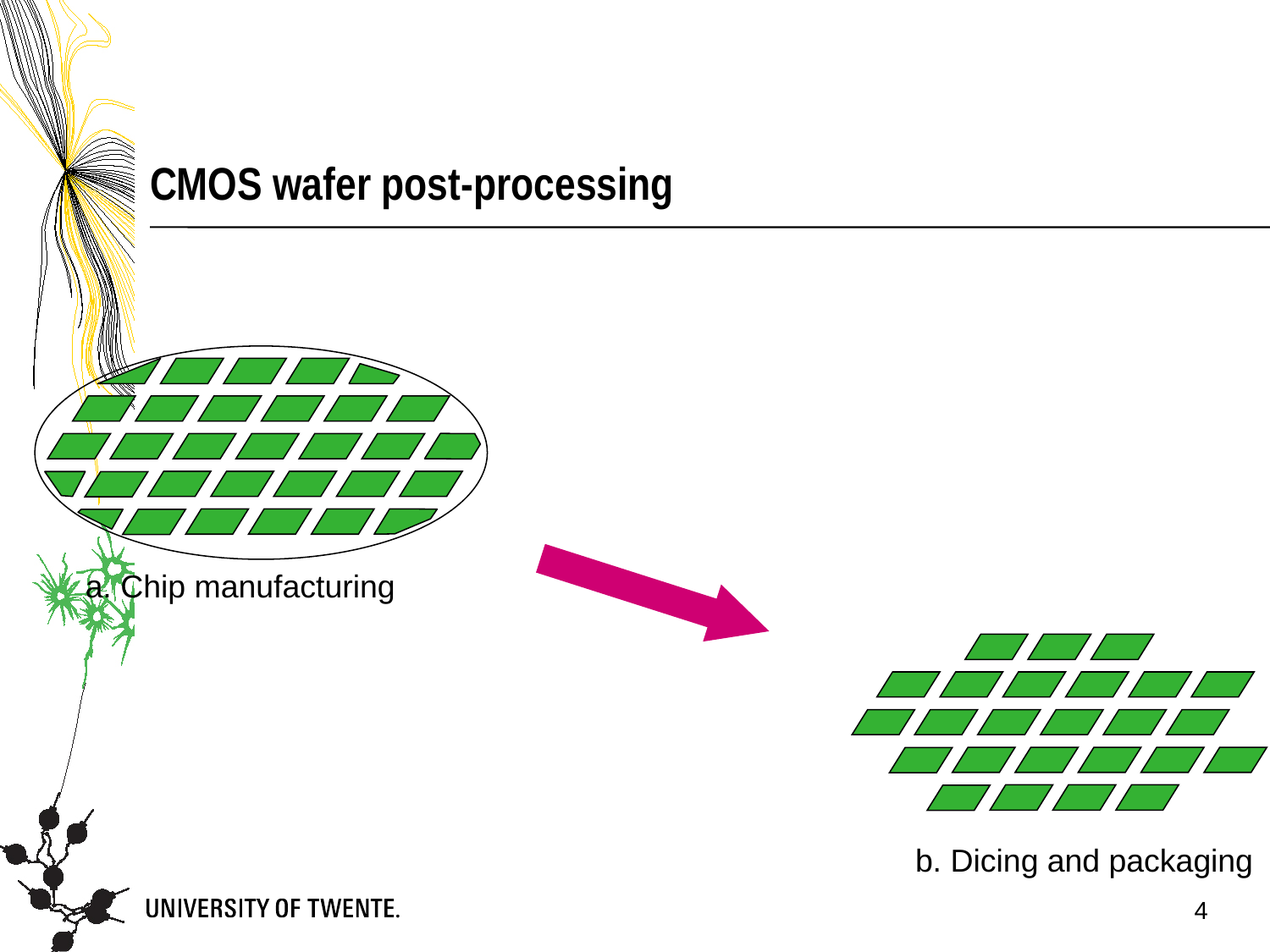

# CMOS wafer post-processing

a. Chip manufacturing

b. Dicing and packaging
4